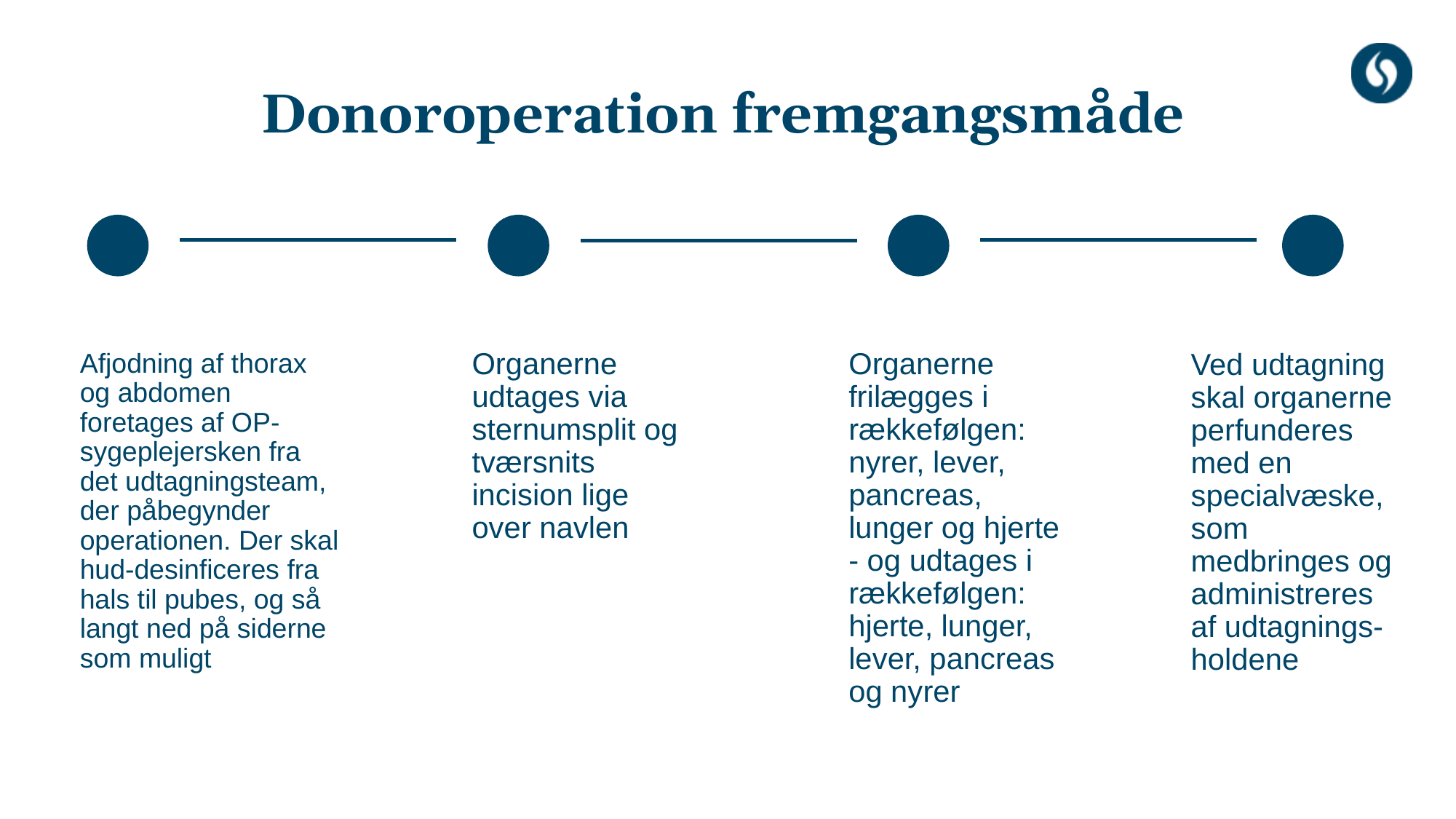

Donoroperation fremgangsmåde

Afjodning af thorax og abdomen foretages af OP-sygeplejersken fra det udtagningsteam, der påbegynder operationen. Der skal hud-desinficeres fra hals til pubes, og så langt ned på siderne som muligt

Organerne udtages via sternumsplit og tværsnits incision lige over navlen

Organerne frilægges i rækkefølgen: nyrer, lever, pancreas, lunger og hjerte - og udtages i rækkefølgen: hjerte, lunger, lever, pancreas og nyrer

Ved udtagning skal organerne perfunderes med en specialvæske, som medbringes og administreres af udtagnings-holdene